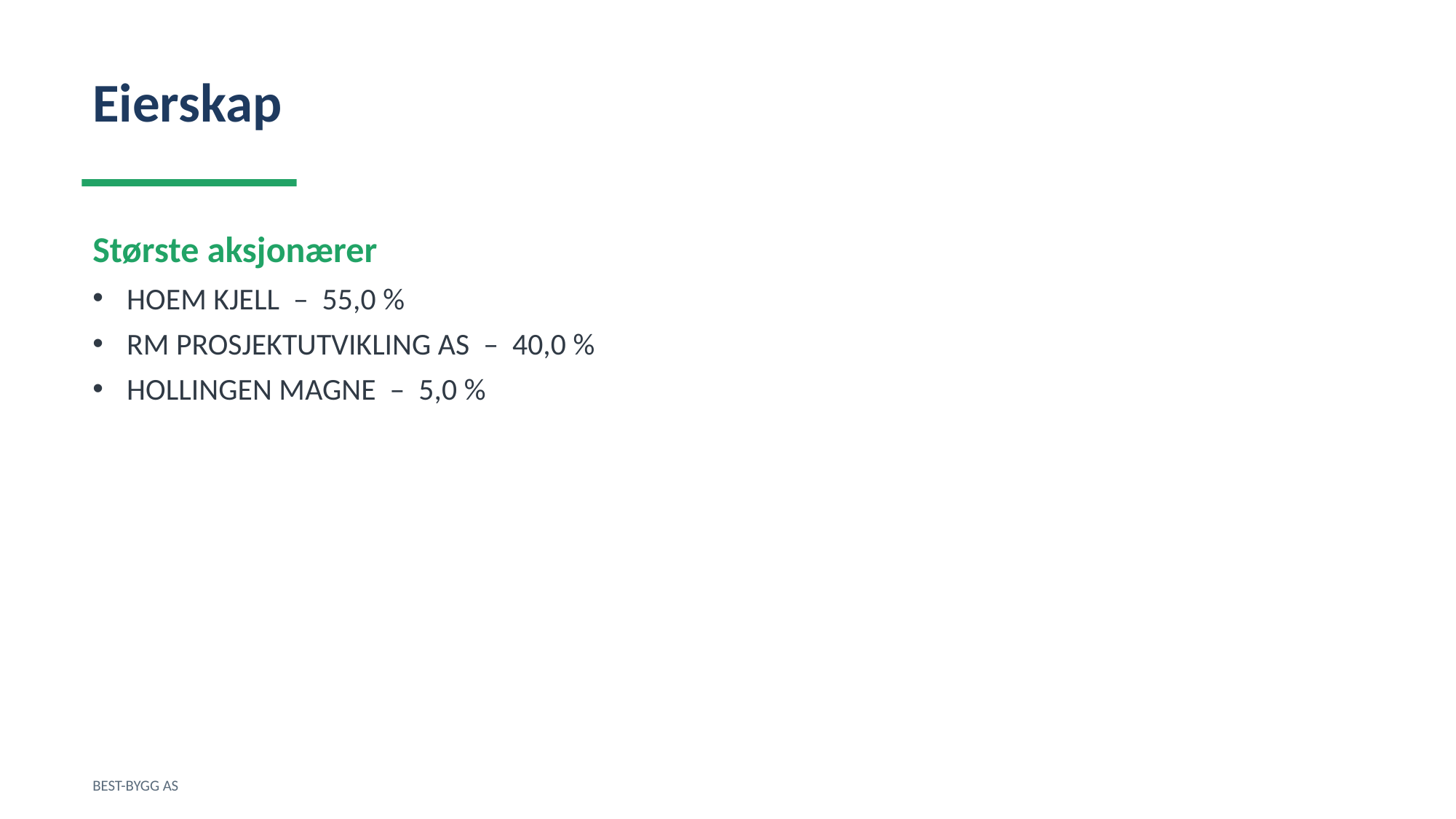

Eierskap

Største aksjonærer
HOEM KJELL  –  55,0 %
RM PROSJEKTUTVIKLING AS  –  40,0 %
HOLLINGEN MAGNE  –  5,0 %
BEST-BYGG AS